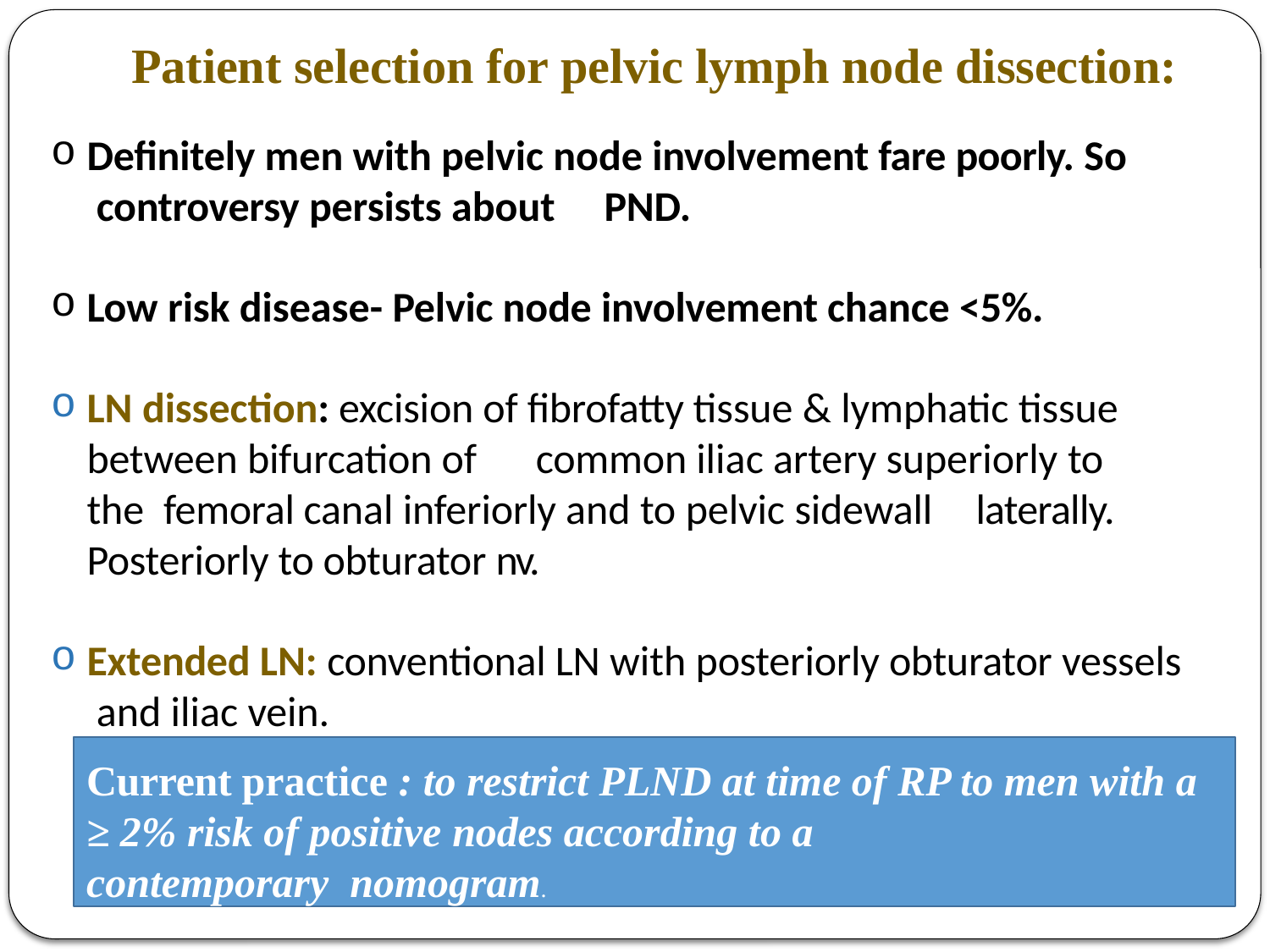

# Patient selection for pelvic lymph node dissection:
Definitely men with pelvic node involvement fare poorly. So  controversy persists about	PND.

Low risk disease- Pelvic node involvement chance <5%.

LN dissection: excision of fibrofatty tissue & lymphatic tissue  between bifurcation of	common iliac artery superiorly to the  femoral canal inferiorly and to pelvic sidewall	laterally.  Posteriorly to obturator nv.

Extended LN: conventional LN with posteriorly obturator vessels  and iliac vein.
Current practice : to restrict PLND at time of RP to men with a
≥ 2% risk of positive nodes according to a contemporary  nomogram.